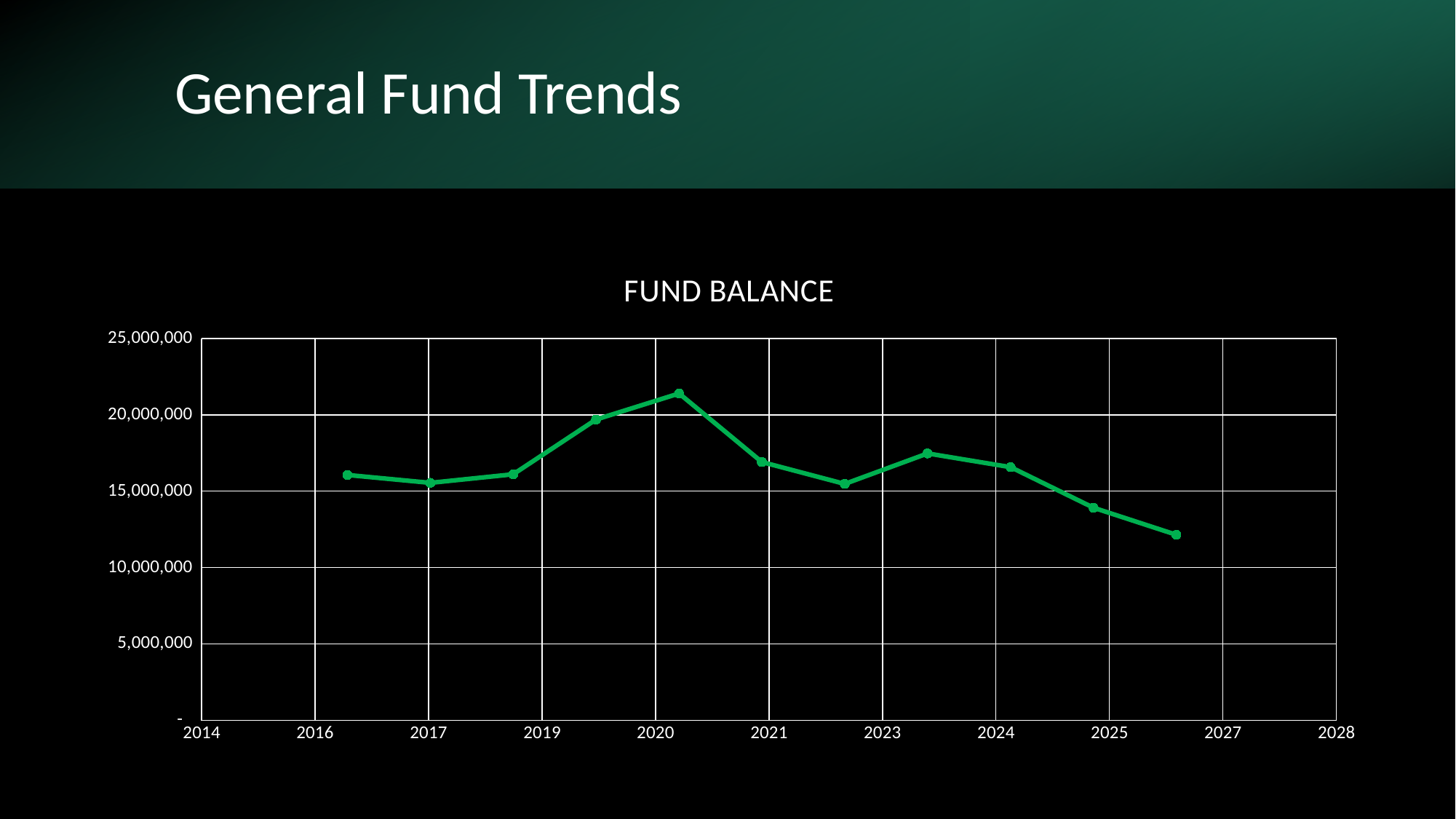

# General Fund Trends

### Chart:

| Category | FUND BALANCE |
|---|---|